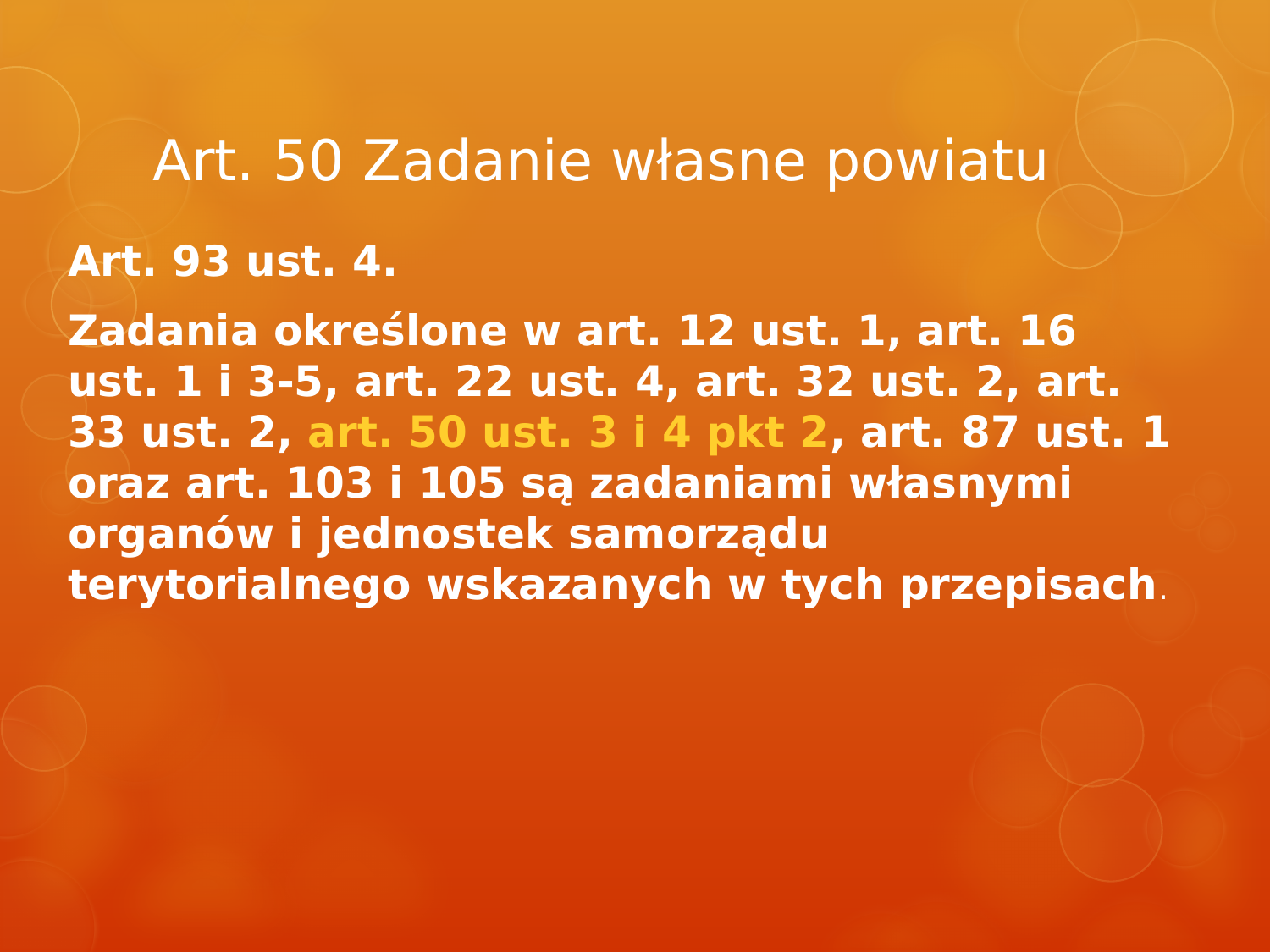

# Art. 50 Zadanie własne powiatu
Art. 93 ust. 4.
Zadania określone w art. 12 ust. 1, art. 16 ust. 1 i 3-5, art. 22 ust. 4, art. 32 ust. 2, art. 33 ust. 2, art. 50 ust. 3 i 4 pkt 2, art. 87 ust. 1 oraz art. 103 i 105 są zadaniami własnymi organów i jednostek samorządu terytorialnego wskazanych w tych przepisach.